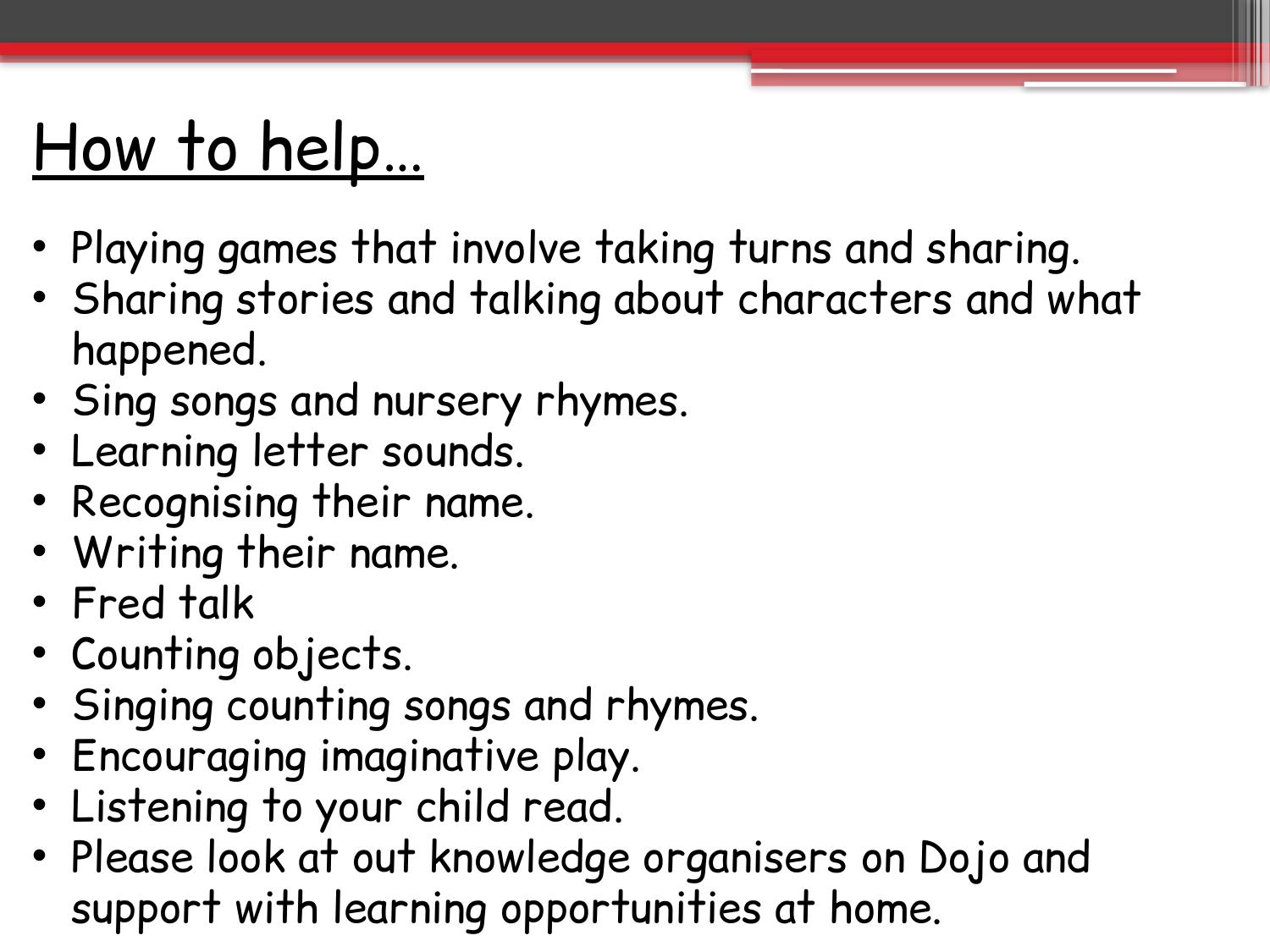

How to help…

Playing games that involve taking turns and sharing.
Sharing stories and talking about characters and what happened.
Sing songs and nursery rhymes.
Learning letter sounds.
Recognising their name.
Writing their name.
Fred talk
Counting objects.
Singing counting songs and rhymes.
Encouraging imaginative play.
Listening to your child read.
Please look at out knowledge organisers on Dojo and support with learning opportunities at home.